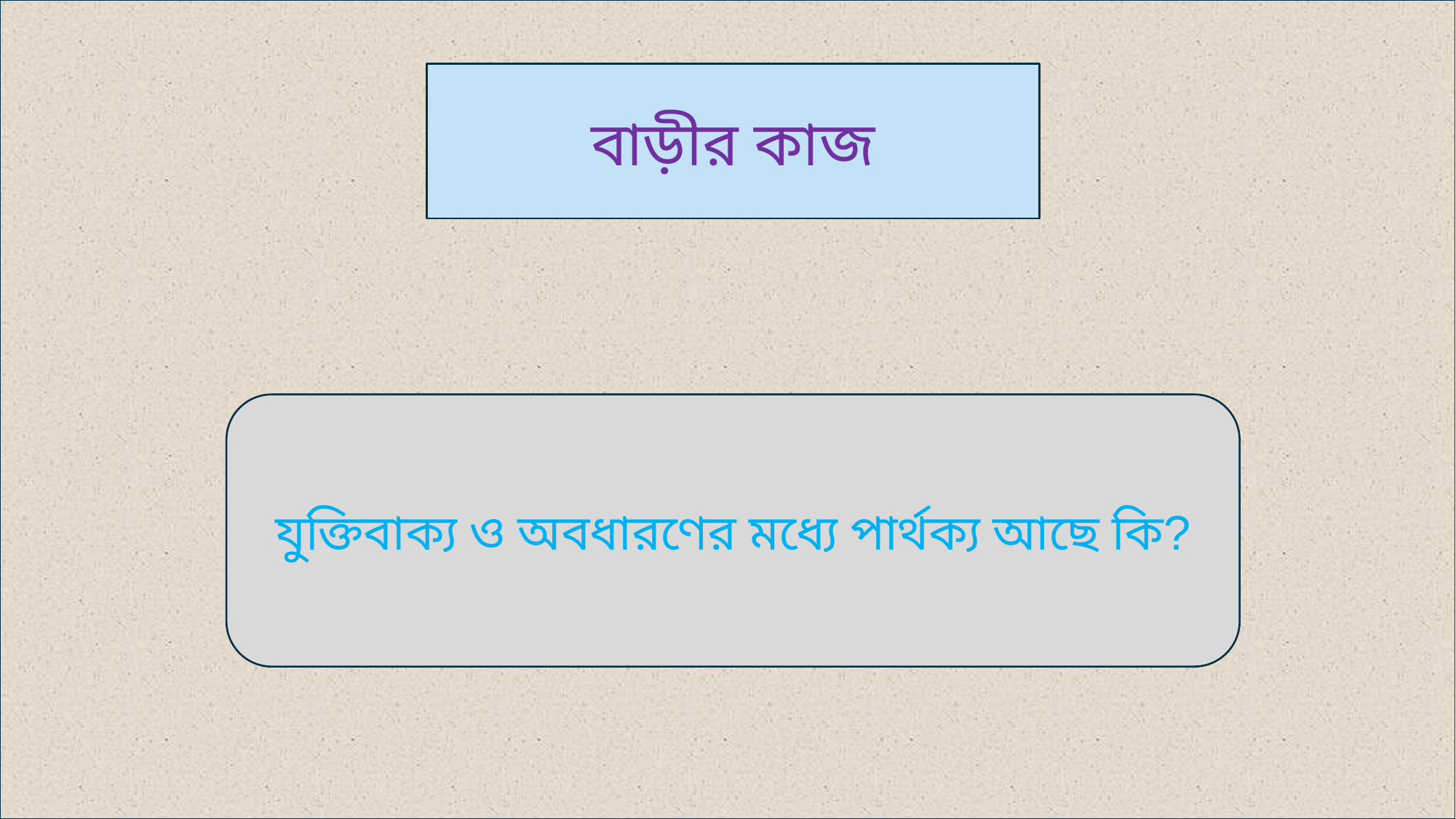

বাড়ীর কাজ
যুক্তিবাক্য ও অবধারণের মধ্যে পার্থক্য আছে কি?